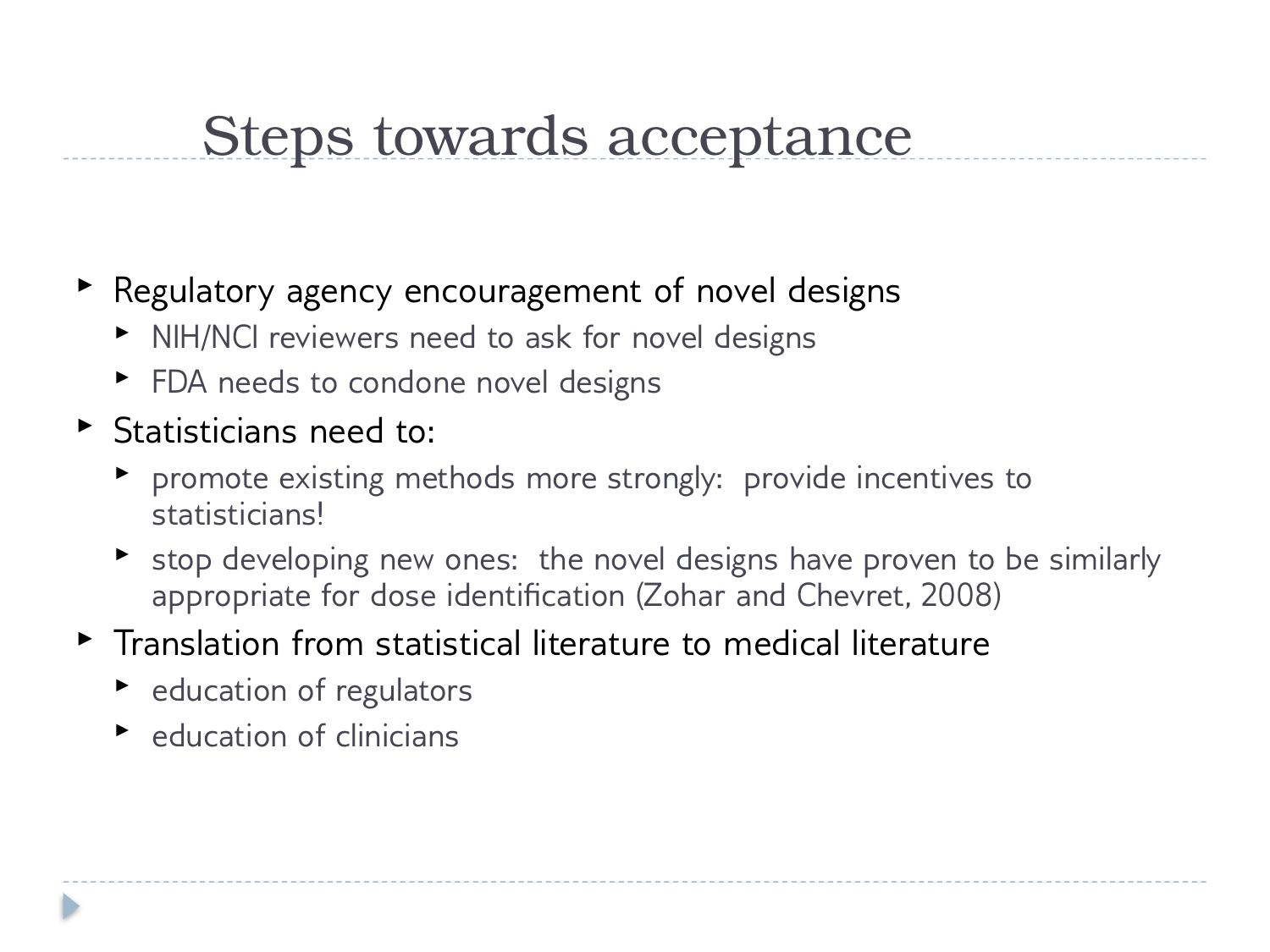

# Steps towards acceptance
Regulatory agency encouragement of novel designs
NIH/NCI reviewers need to ask for novel designs
FDA needs to condone novel designs
Statisticians need to:
promote existing methods more strongly:  provide incentives to statisticians!
stop developing new ones:  the novel designs have proven to be similarly appropriate for dose identification (Zohar and Chevret, 2008)
Translation from statistical literature to medical literature
education of regulators
education of clinicians